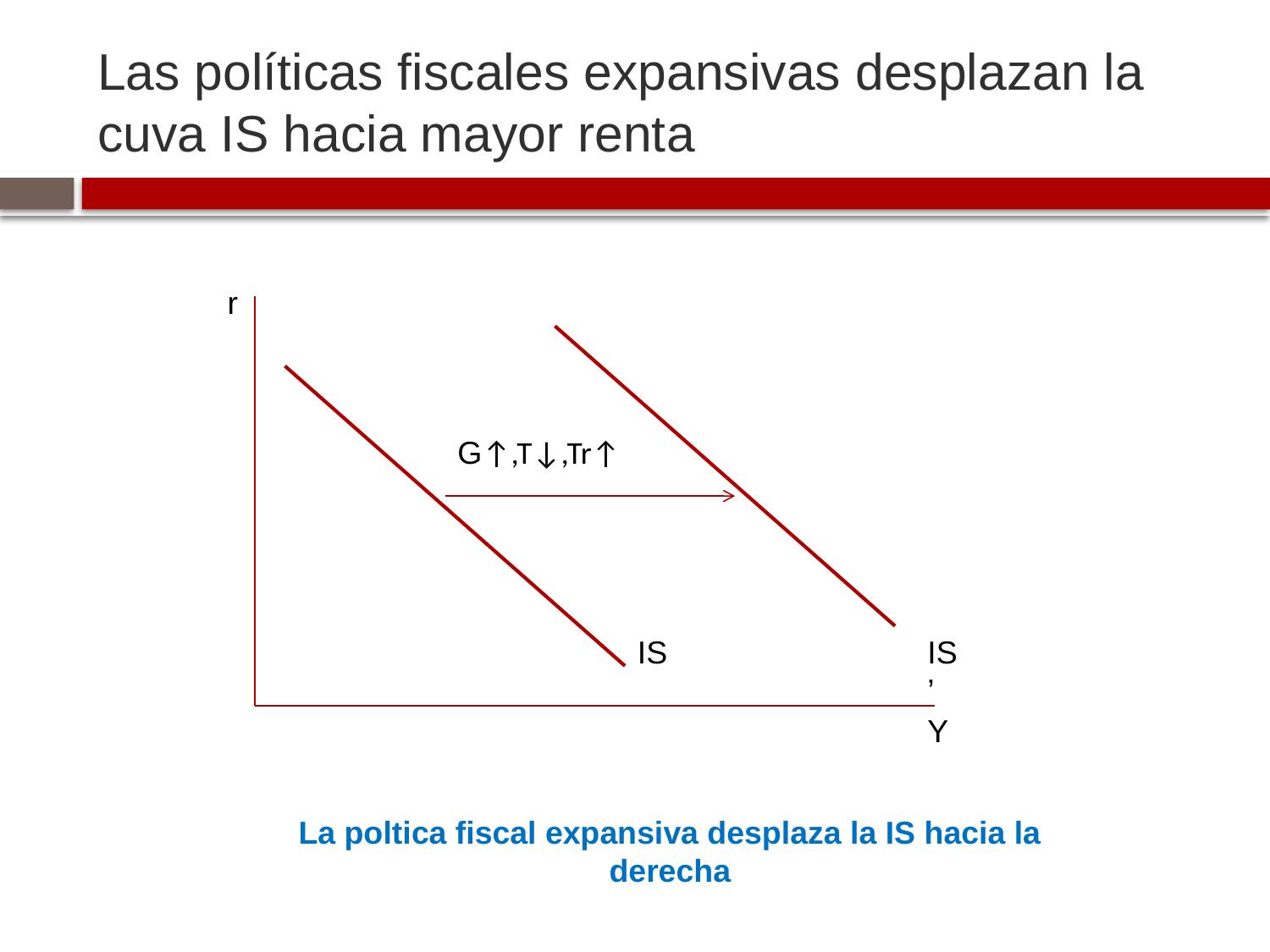

# Las políticas fiscales expansivas desplazan la cuva IS hacia mayor renta
r
G↑,T↓,Tr↑
IS
IS’
Y
La poltica fiscal expansiva desplaza la IS hacia la derecha